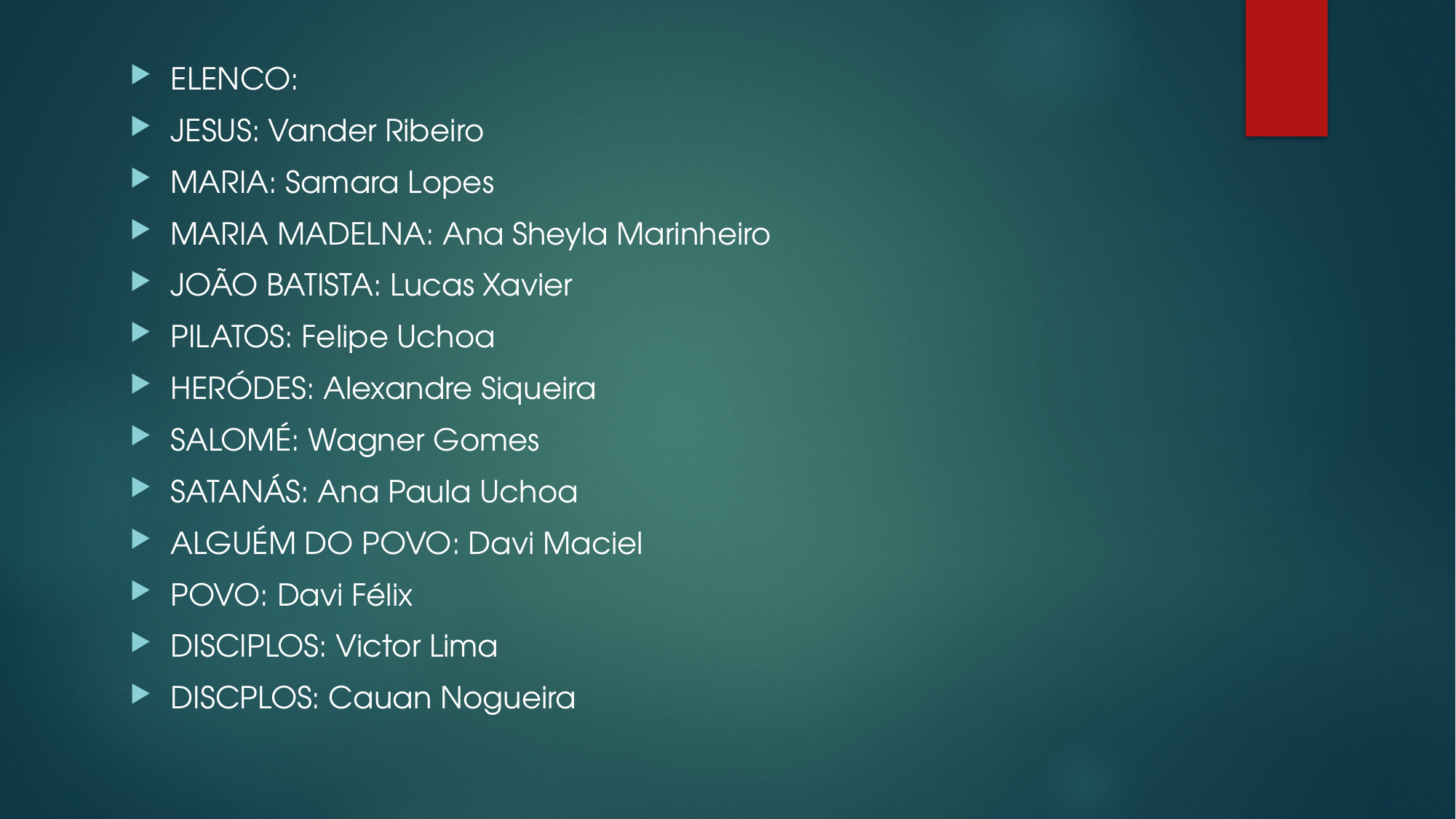

#
ELENCO:
JESUS: Vander Ribeiro
MARIA: Samara Lopes
MARIA MADELNA: Ana Sheyla Marinheiro
JOÃO BATISTA: Lucas Xavier
PILATOS: Felipe Uchoa
HERÓDES: Alexandre Siqueira
SALOMÉ: Wagner Gomes
SATANÁS: Ana Paula Uchoa
ALGUÉM DO POVO: Davi Maciel
POVO: Davi Félix
DISCIPLOS: Victor Lima
DISCPLOS: Cauan Nogueira